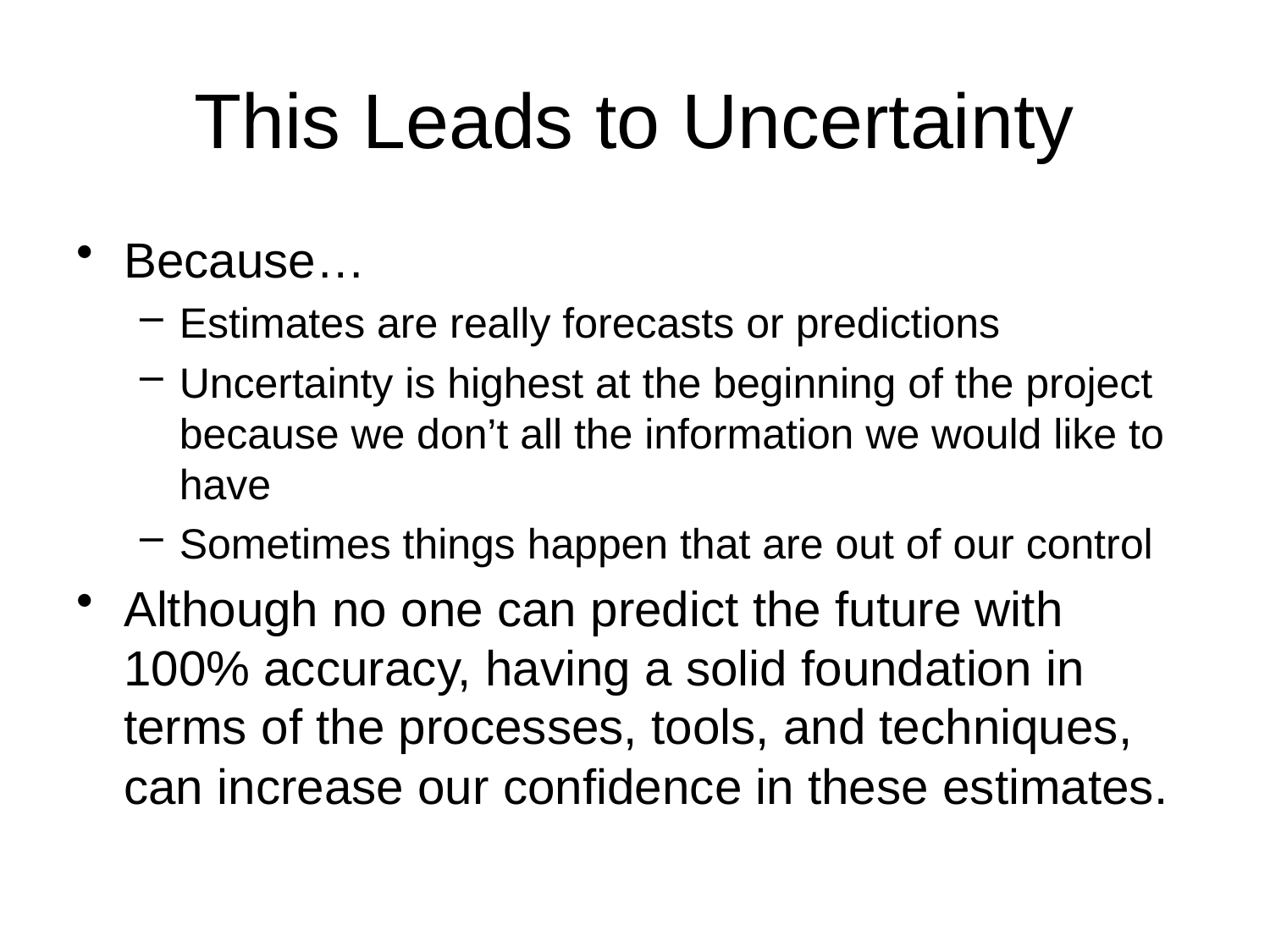

# This Leads to Uncertainty
Because…
Estimates are really forecasts or predictions
Uncertainty is highest at the beginning of the project because we don’t all the information we would like to have
Sometimes things happen that are out of our control
Although no one can predict the future with 100% accuracy, having a solid foundation in terms of the processes, tools, and techniques, can increase our confidence in these estimates.